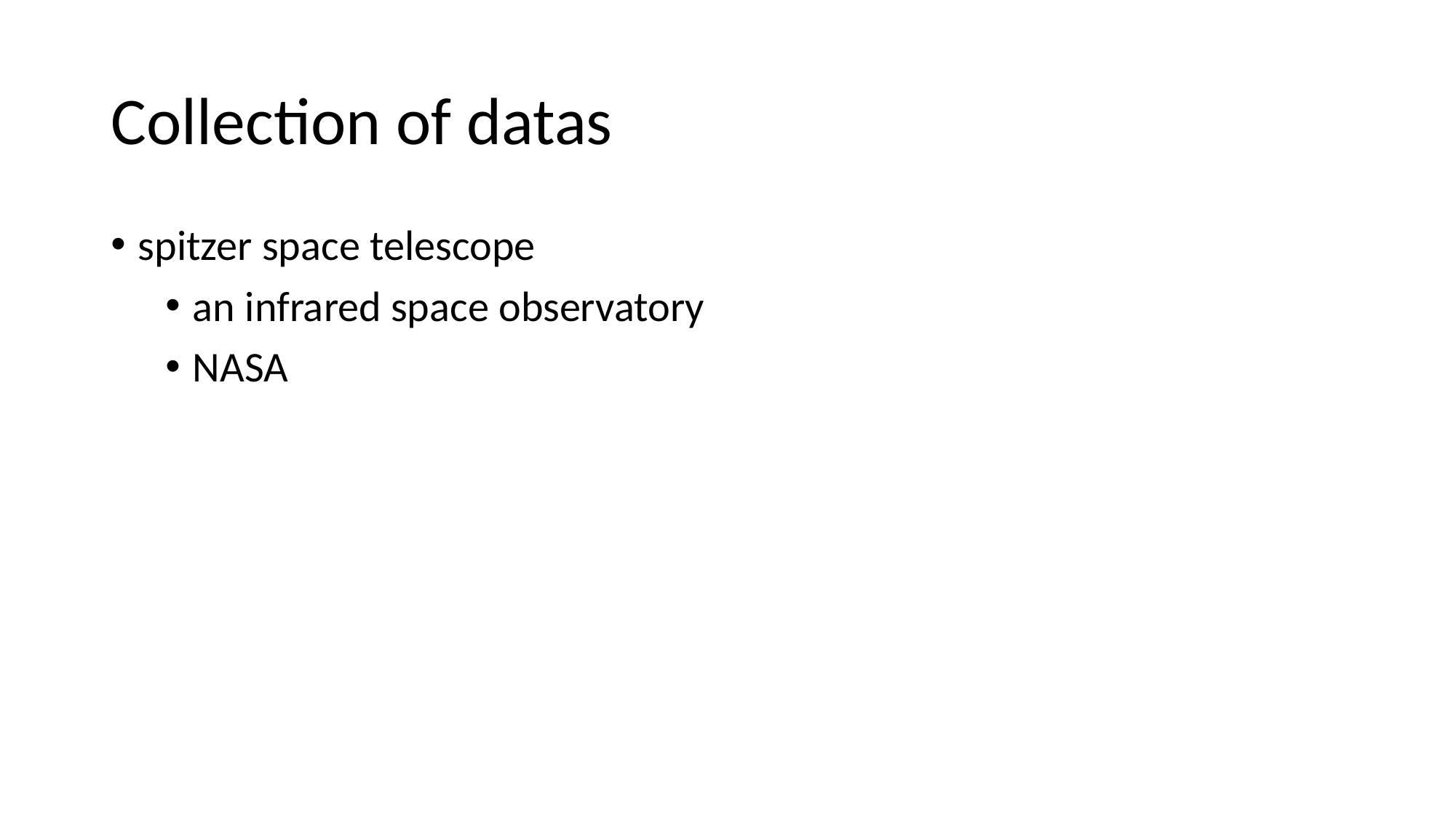

# Collection of datas
spitzer space telescope
an infrared space observatory
NASA